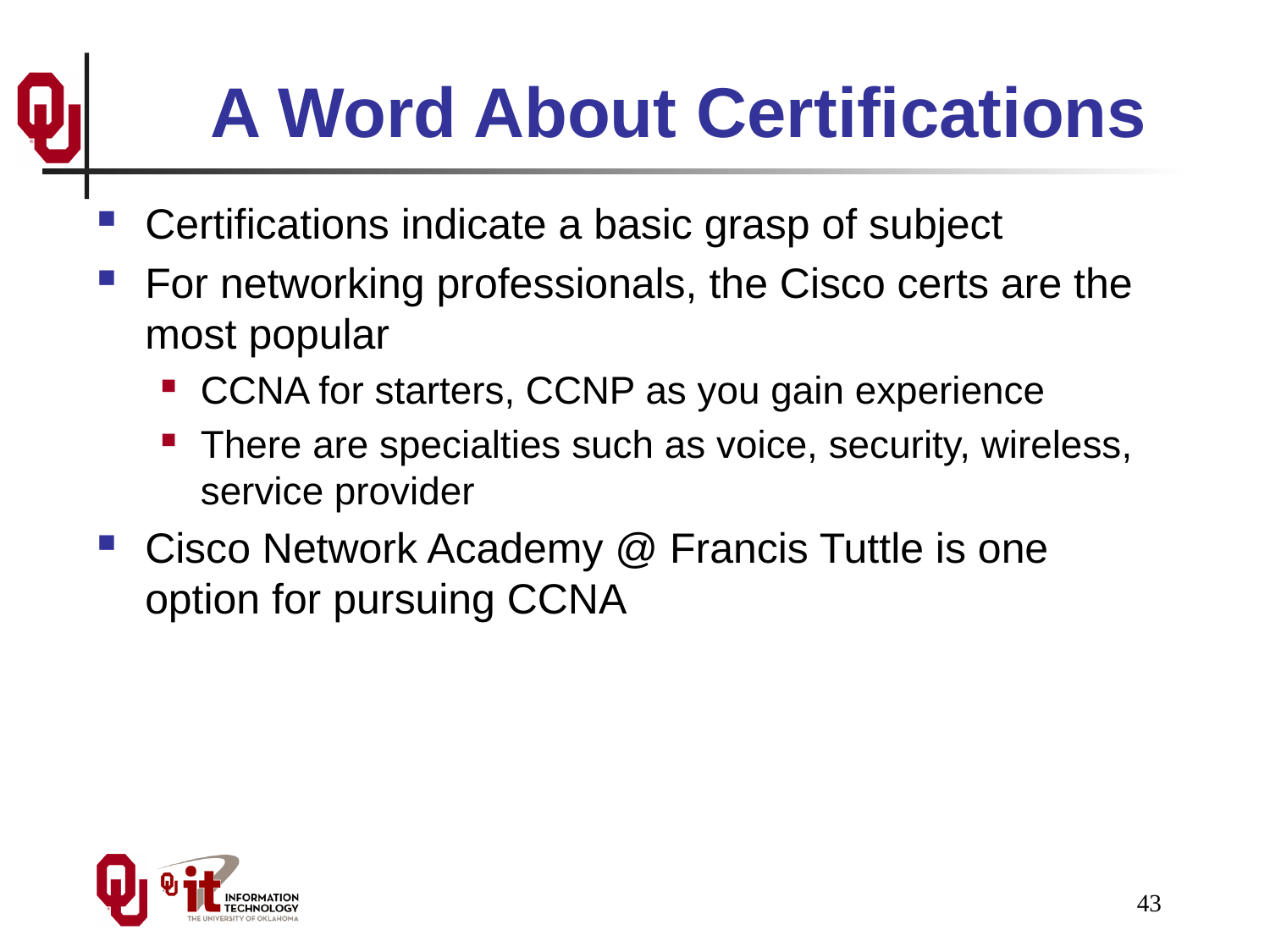

# A Word About Certifications
Certifications indicate a basic grasp of subject
For networking professionals, the Cisco certs are the most popular
CCNA for starters, CCNP as you gain experience
There are specialties such as voice, security, wireless, service provider
Cisco Network Academy @ Francis Tuttle is one option for pursuing CCNA
43